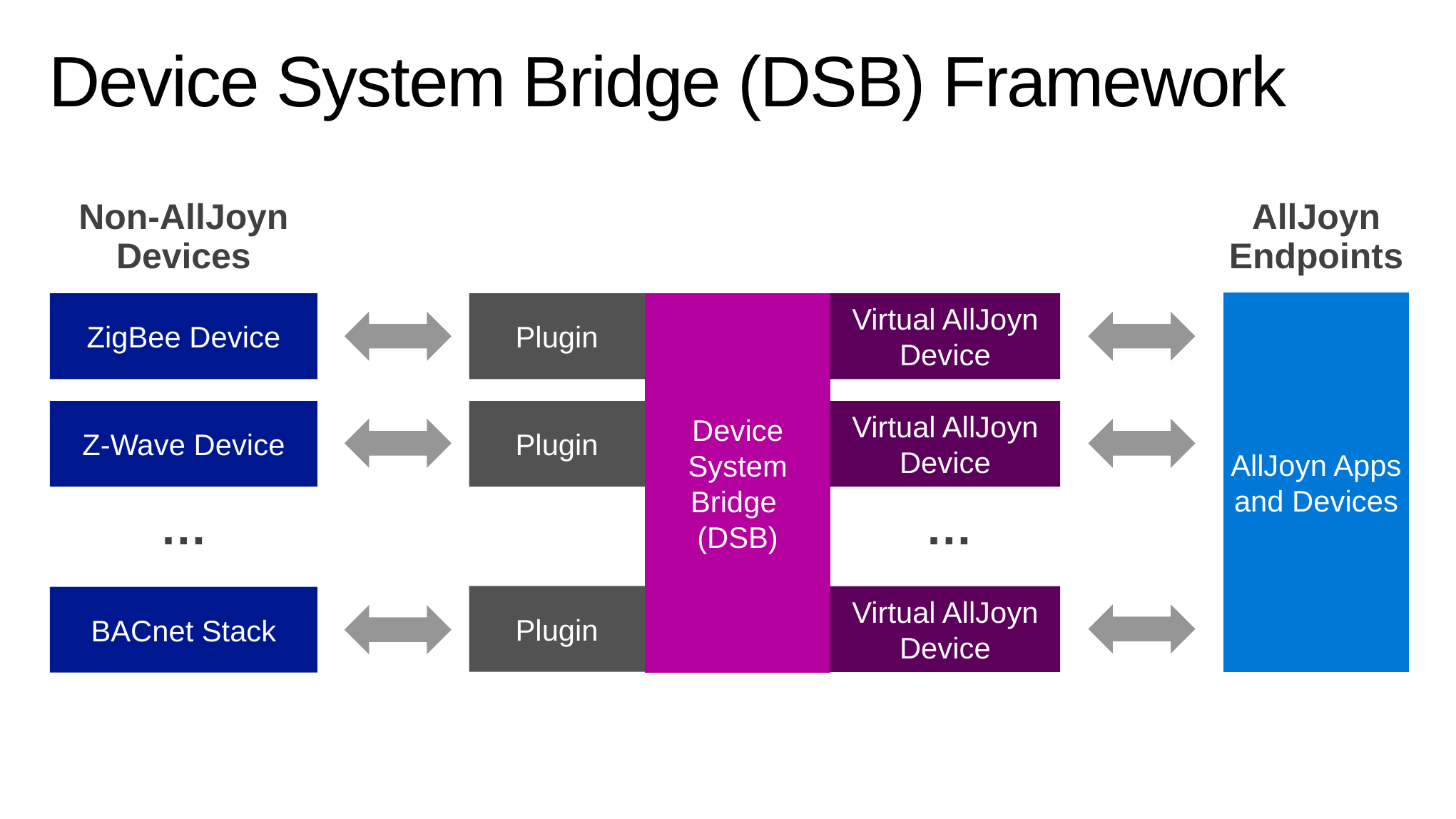

# Device System Bridge (DSB) Framework
Non-AllJoyn Devices
AllJoyn Endpoints
AllJoyn Apps and Devices
ZigBee Device
Plugin
Device System Bridge
(DSB)
Virtual AllJoyn Device

Z-Wave Device
Plugin
Virtual AllJoyn Device

…
…
Plugin
Virtual AllJoyn Device
BACnet Stack